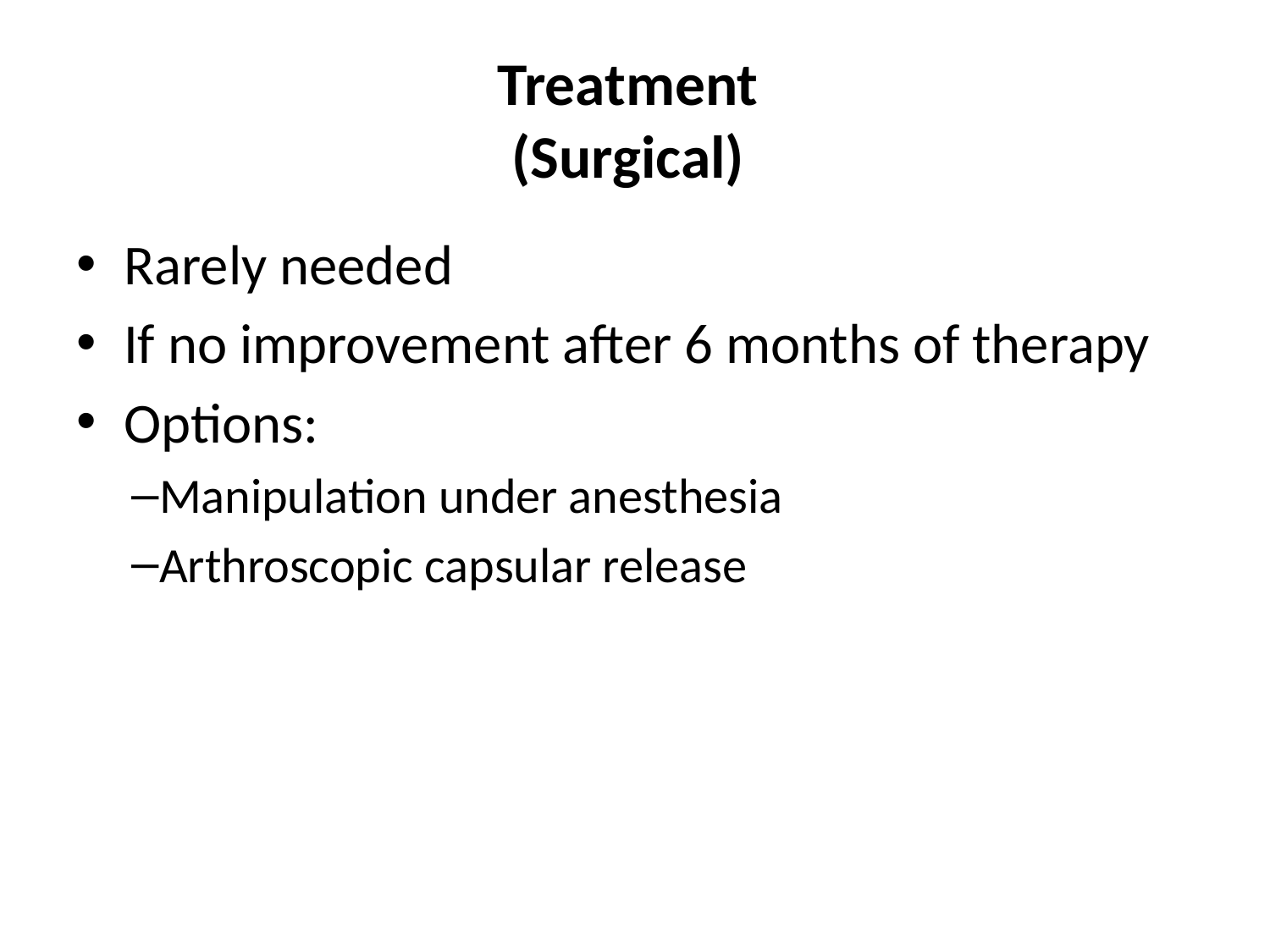

# Treatment (Surgical)
Rarely needed
If no improvement after 6 months of therapy
Options:
Manipulation under anesthesia
Arthroscopic capsular release